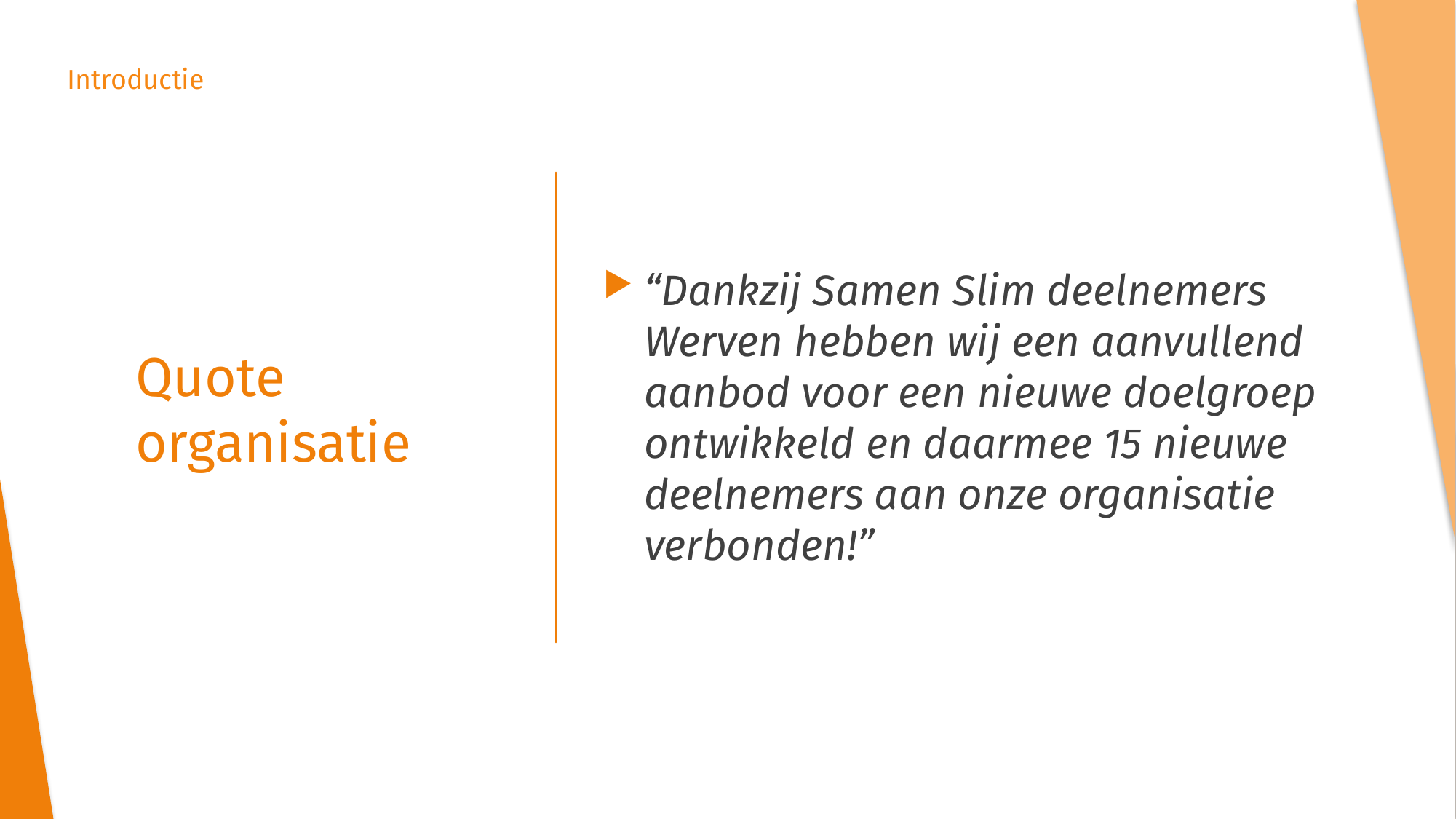

Introductie
# Quote organisatie
“Dankzij Samen Slim deelnemers Werven hebben wij een aanvullend aanbod voor een nieuwe doelgroep ontwikkeld en daarmee 15 nieuwe deelnemers aan onze organisatie verbonden!”

7